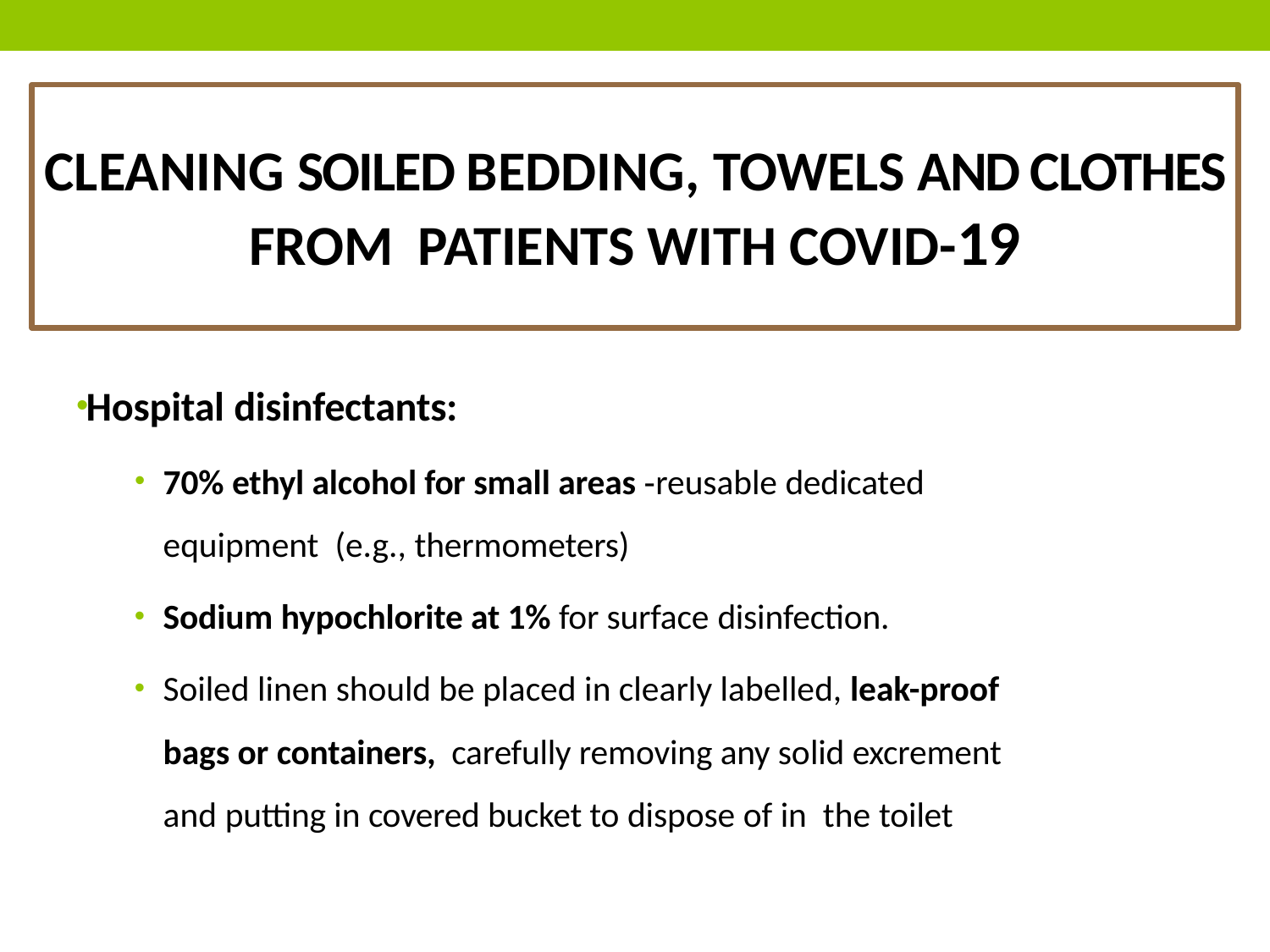

# CLEANING SOILED BEDDING, TOWELS AND CLOTHES FROM  PATIENTS WITH COVID-19
Hospital disinfectants:
70% ethyl alcohol for small areas -reusable dedicated equipment  (e.g., thermometers)
Sodium hypochlorite at 1% for surface disinfection.
Soiled linen should be placed in clearly labelled, leak-proof bags or containers,  carefully removing any solid excrement and putting in covered bucket to dispose of in  the toilet